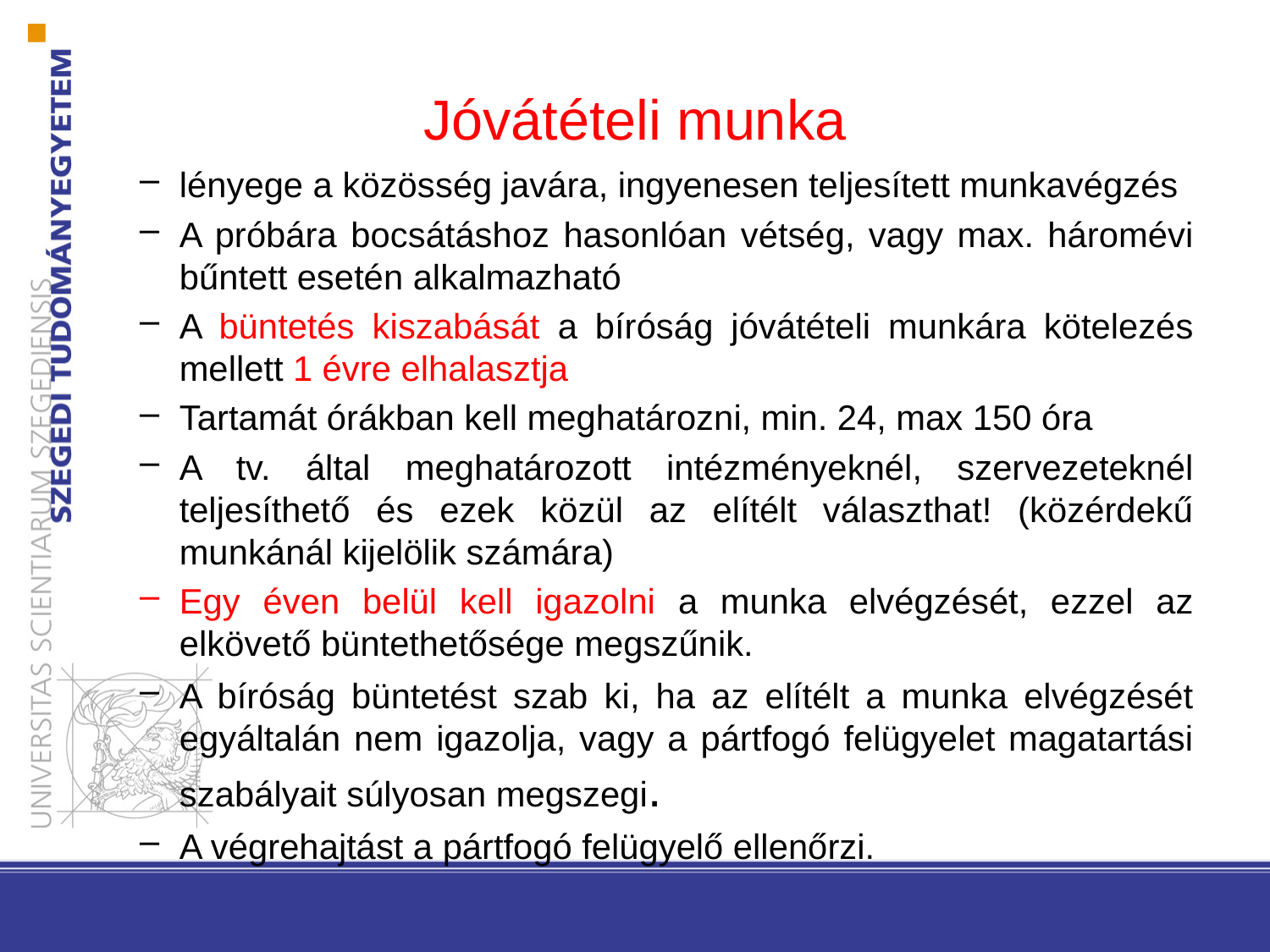

# Jóvátételi munka
lényege a közösség javára, ingyenesen teljesített munkavégzés
A próbára bocsátáshoz hasonlóan vétség, vagy max. háromévi bűntett esetén alkalmazható
A büntetés kiszabását a bíróság jóvátételi munkára kötelezés mellett 1 évre elhalasztja
Tartamát órákban kell meghatározni, min. 24, max 150 óra
A tv. által meghatározott intézményeknél, szervezeteknél teljesíthető és ezek közül az elítélt választhat! (közérdekű munkánál kijelölik számára)
Egy éven belül kell igazolni a munka elvégzését, ezzel az elkövető büntethetősége megszűnik.
A bíróság büntetést szab ki, ha az elítélt a munka elvégzését egyáltalán nem igazolja, vagy a pártfogó felügyelet magatartási szabályait súlyosan megszegi.
A végrehajtást a pártfogó felügyelő ellenőrzi.